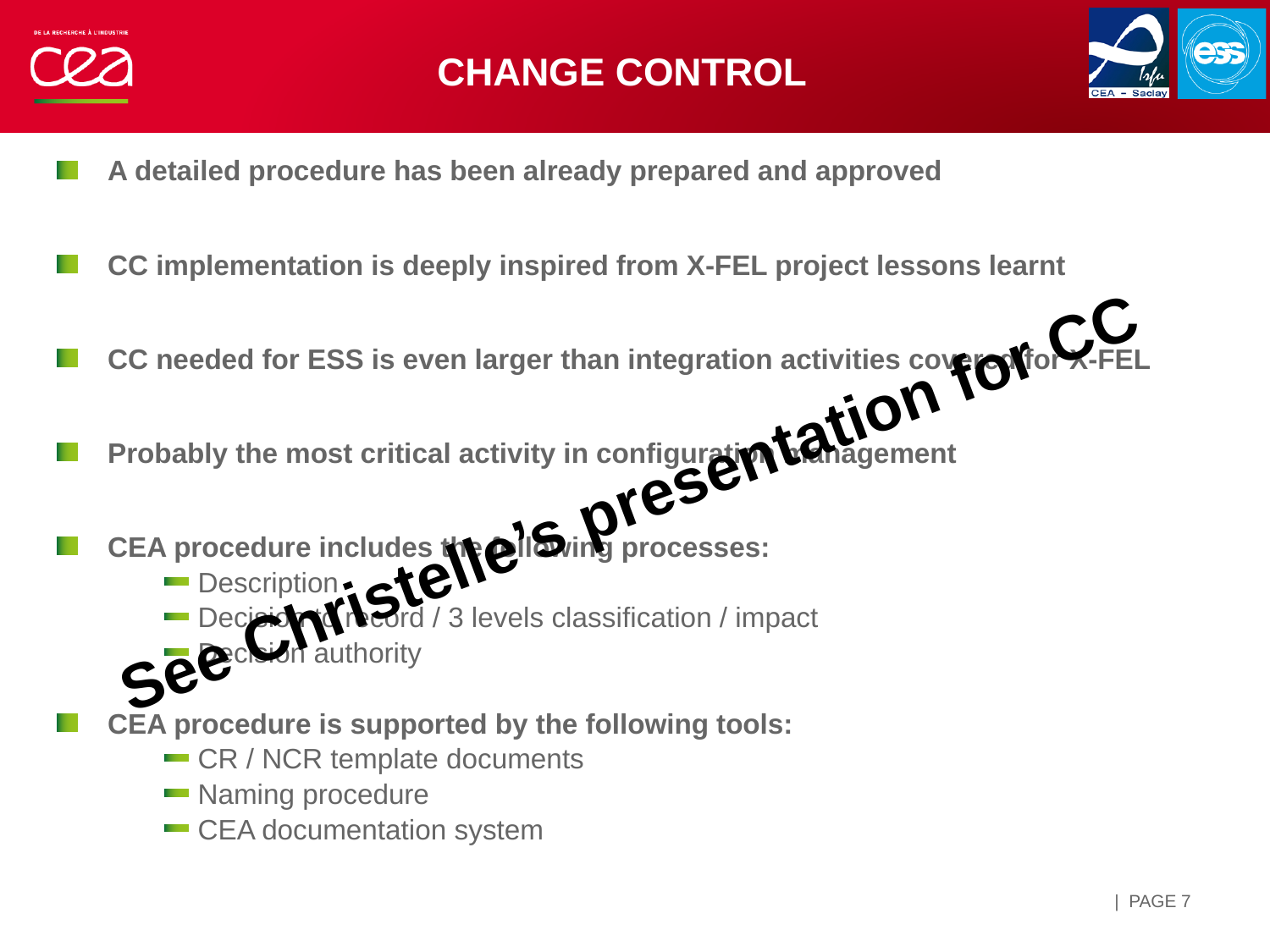

# Change control

A detailed procedure has been already prepared and approved

CC implementation is deeply inspired from X-FEL project lessons learnt

CC needed for ESS is even larger than integration activities covered for X-FEL

Probably the most critical activity in configuration management

CEA procedure includes the following processes:
Description
Decision to record / 3 levels classification / impact
Decision authority

CEA procedure is supported by the following tools:
CR / NCR template documents
Naming procedure
CEA documentation system

See Christelle’s presentation for CC
|  PAGE 7